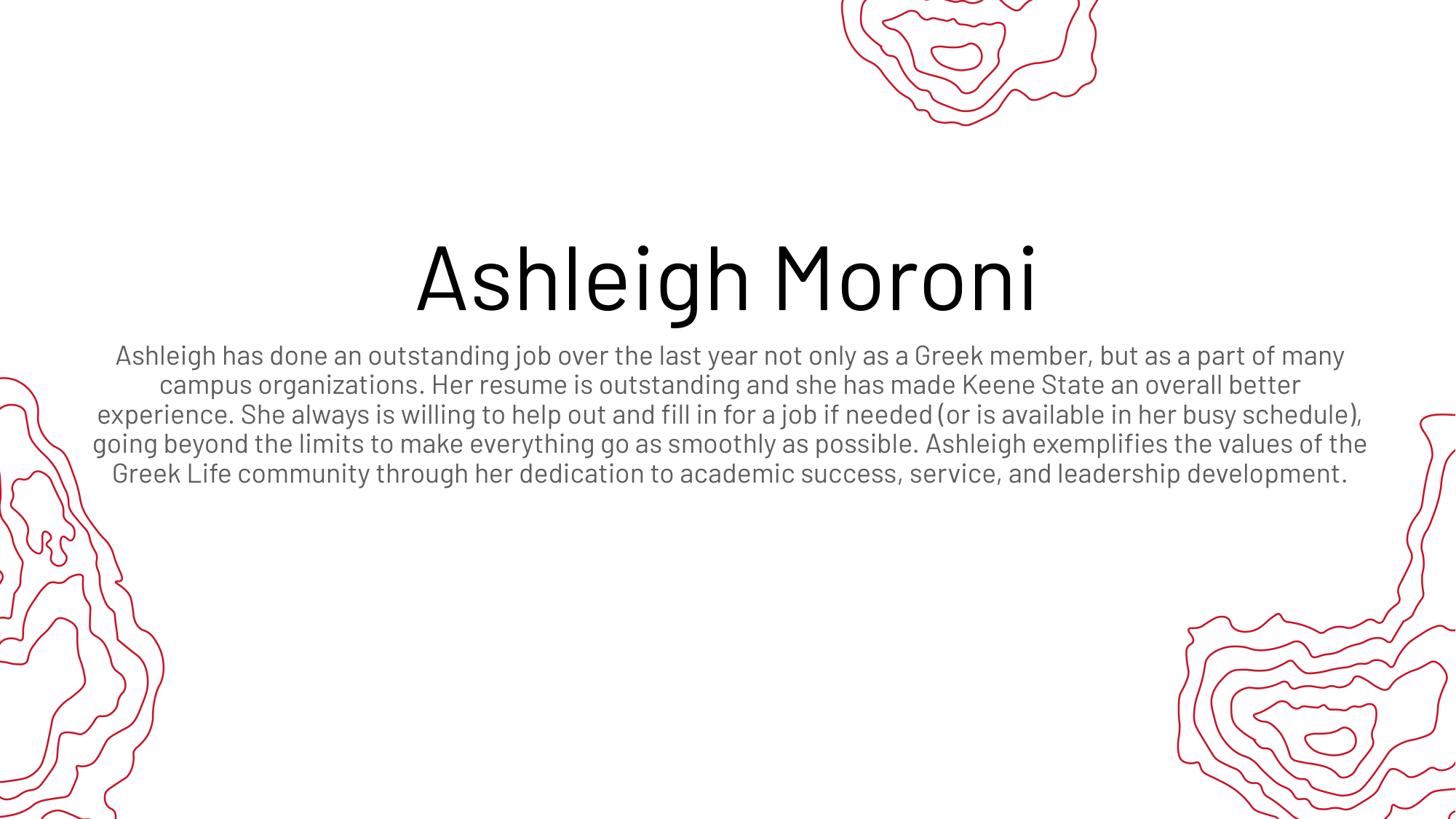

# Ashleigh Moroni
Ashleigh has done an outstanding job over the last year not only as a Greek member, but as a part of many campus organizations. Her resume is outstanding and she has made Keene State an overall better experience. She always is willing to help out and fill in for a job if needed (or is available in her busy schedule), going beyond the limits to make everything go as smoothly as possible. Ashleigh exemplifies the values of the Greek Life community through her dedication to academic success, service, and leadership development.